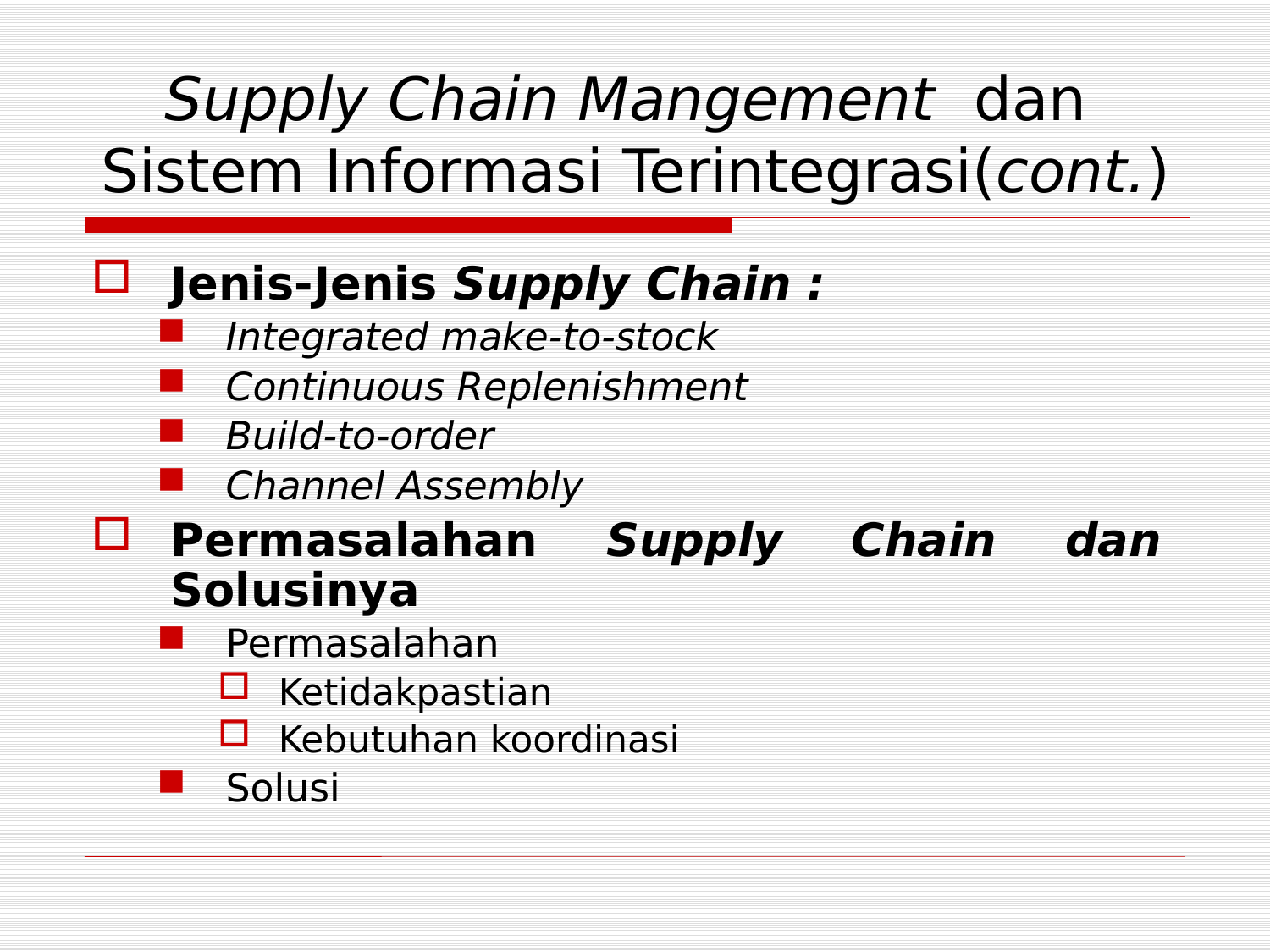

# Supply Chain Mangement  dan Sistem Informasi Terintegrasi(cont.)
Jenis-Jenis Supply Chain :
Integrated make-to-stock
Continuous Replenishment
Build-to-order
Channel Assembly
Permasalahan Supply Chain dan Solusinya
Permasalahan
Ketidakpastian
Kebutuhan koordinasi
Solusi